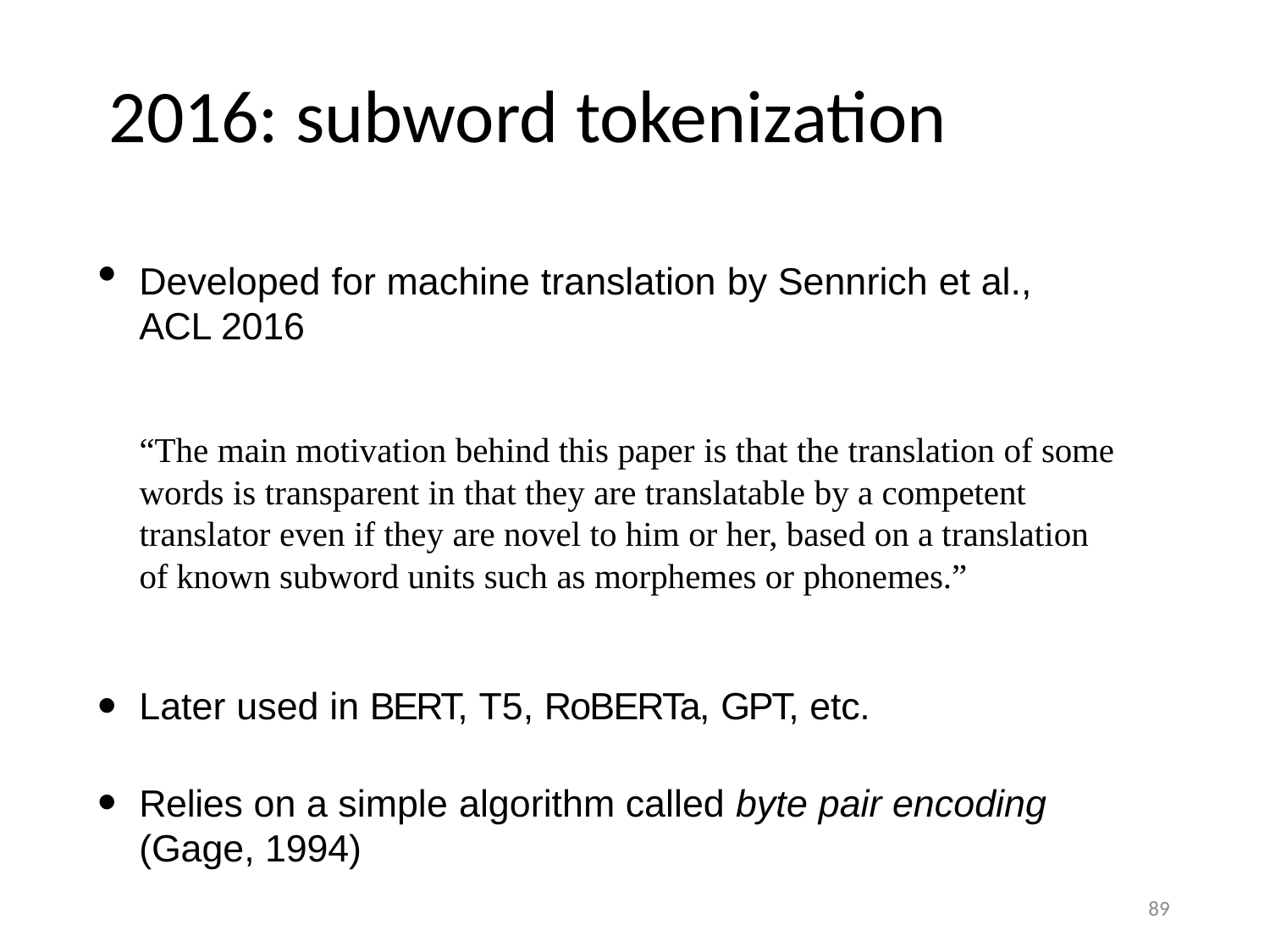

# 2016: subword tokenization
Developed for machine translation by Sennrich et al.,
ACL 2016

“The main motivation behind this paper is that the translation of some words is transparent in that they are translatable by a competent translator even if they are novel to him or her, based on a translation of known subword units such as morphemes or phonemes.”

Later used in BERT, T5, RoBERTa, GPT, etc.

Relies on a simple algorithm called byte pair encoding (Gage, 1994)
89